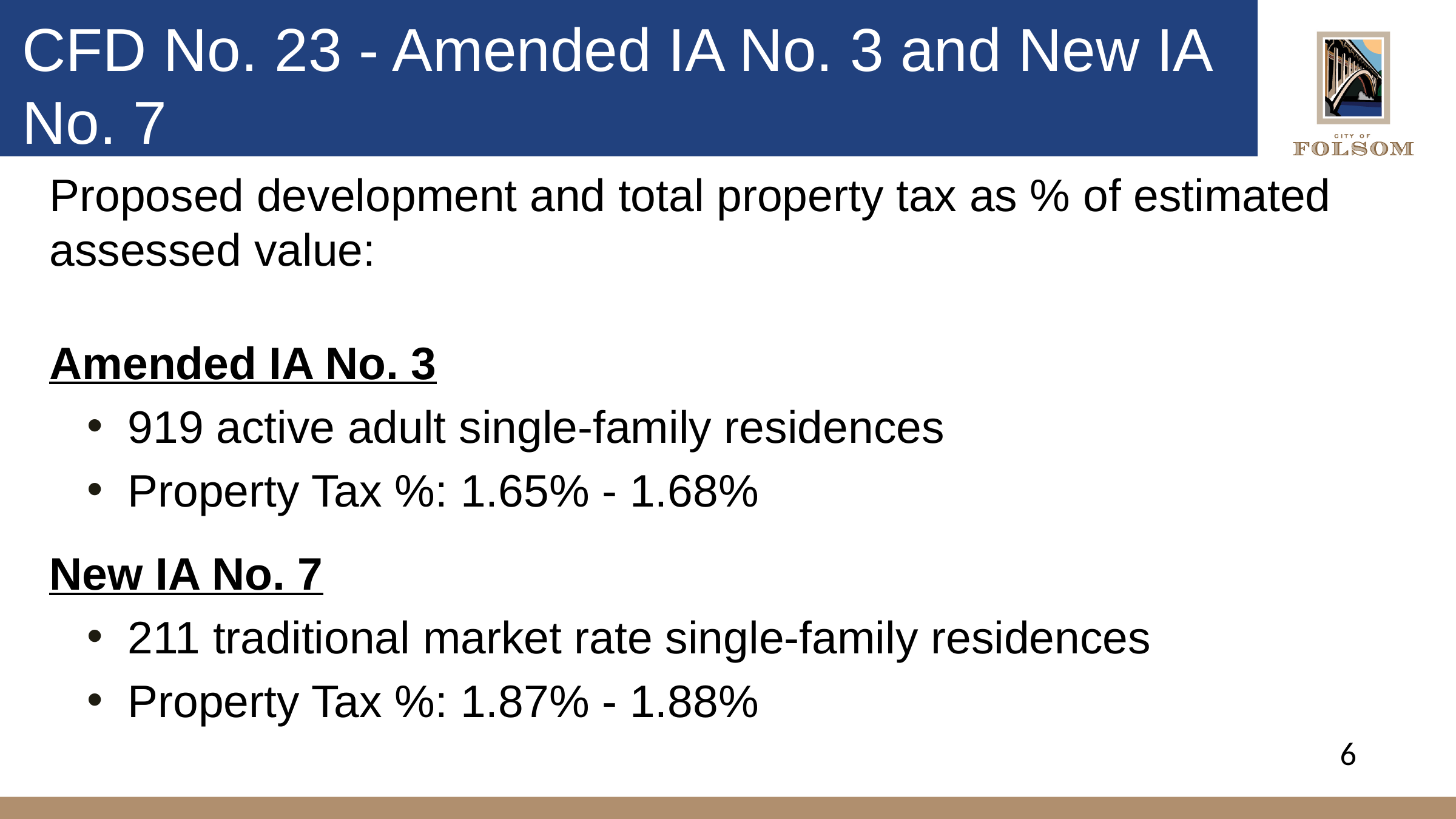

# CFD No. 23 - Amended IA No. 3 and New IA No. 7
Proposed development and total property tax as % of estimated assessed value:

Amended IA No. 3
919 active adult single-family residences
Property Tax %: 1.65% - 1.68%

New IA No. 7
211 traditional market rate single-family residences
Property Tax %: 1.87% - 1.88%

6